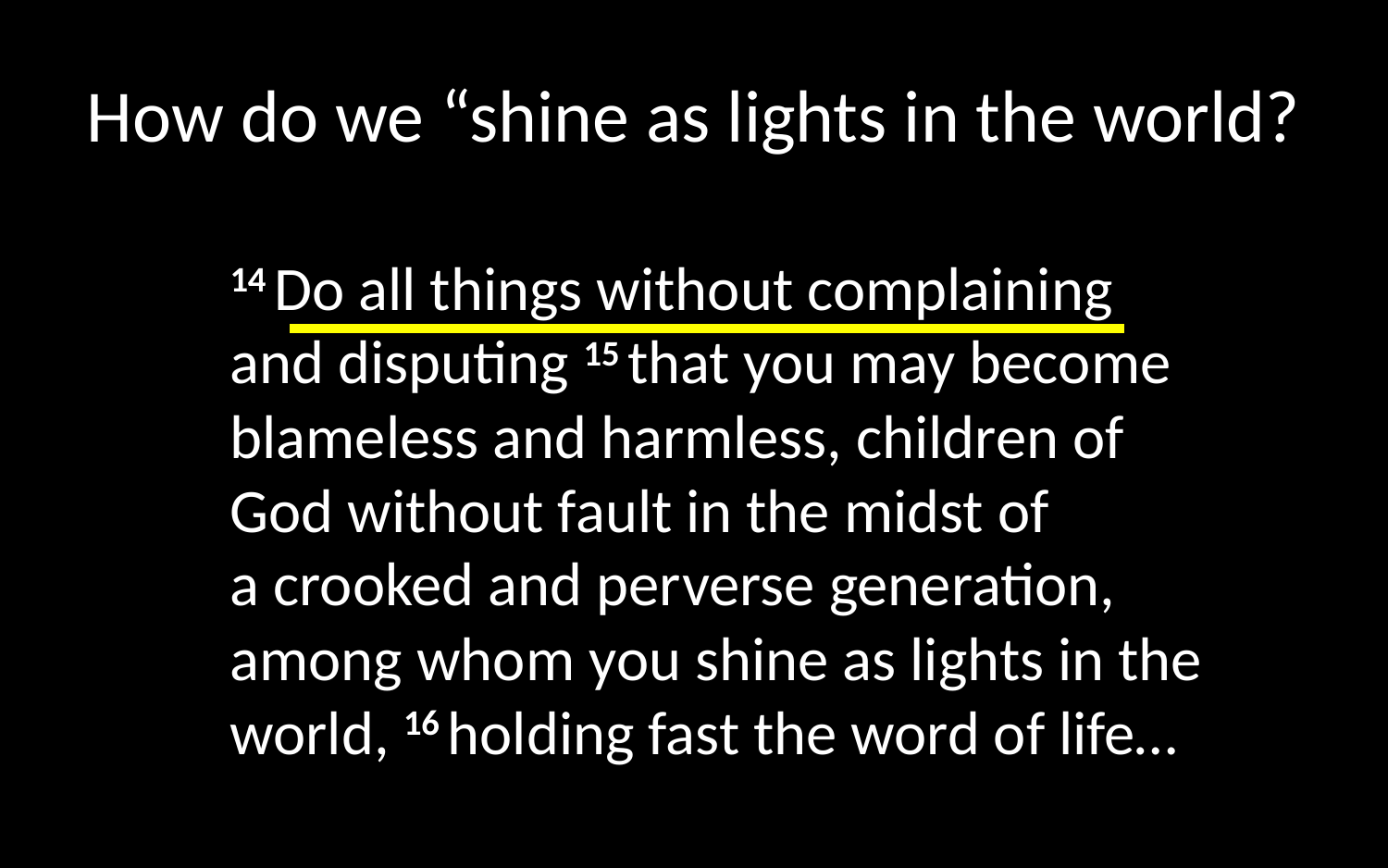

# How do we “shine as lights in the world?
14 Do all things without complaining and disputing 15 that you may become blameless and harmless, children of God without fault in the midst of             a crooked and perverse generation, among whom you shine as lights in the world, 16 holding fast the word of life…